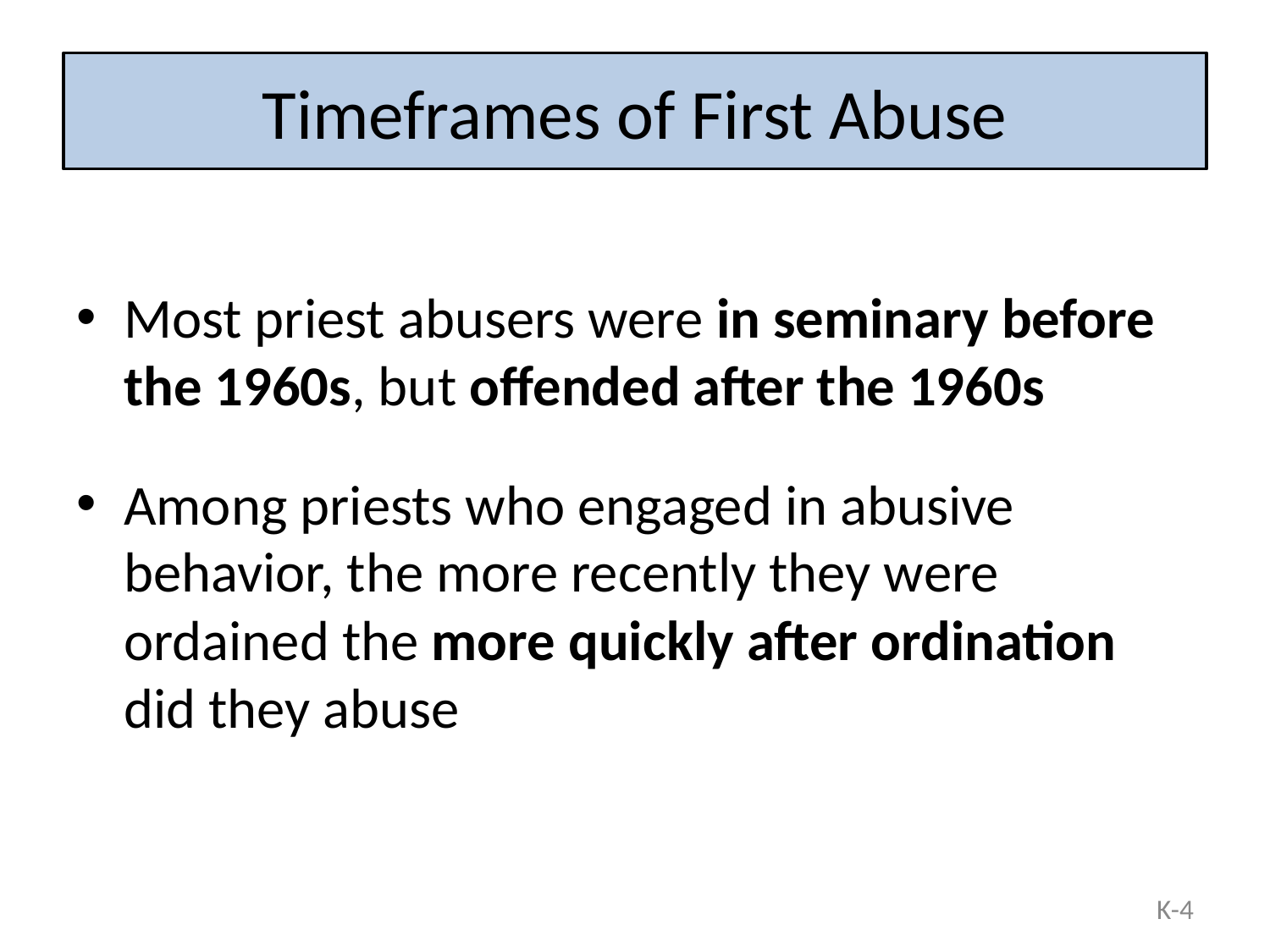

# Timeframes of First Abuse

Most priest abusers were in seminary before the 1960s, but offended after the 1960s

Among priests who engaged in abusive behavior, the more recently they were ordained the more quickly after ordination did they abuse
K-4